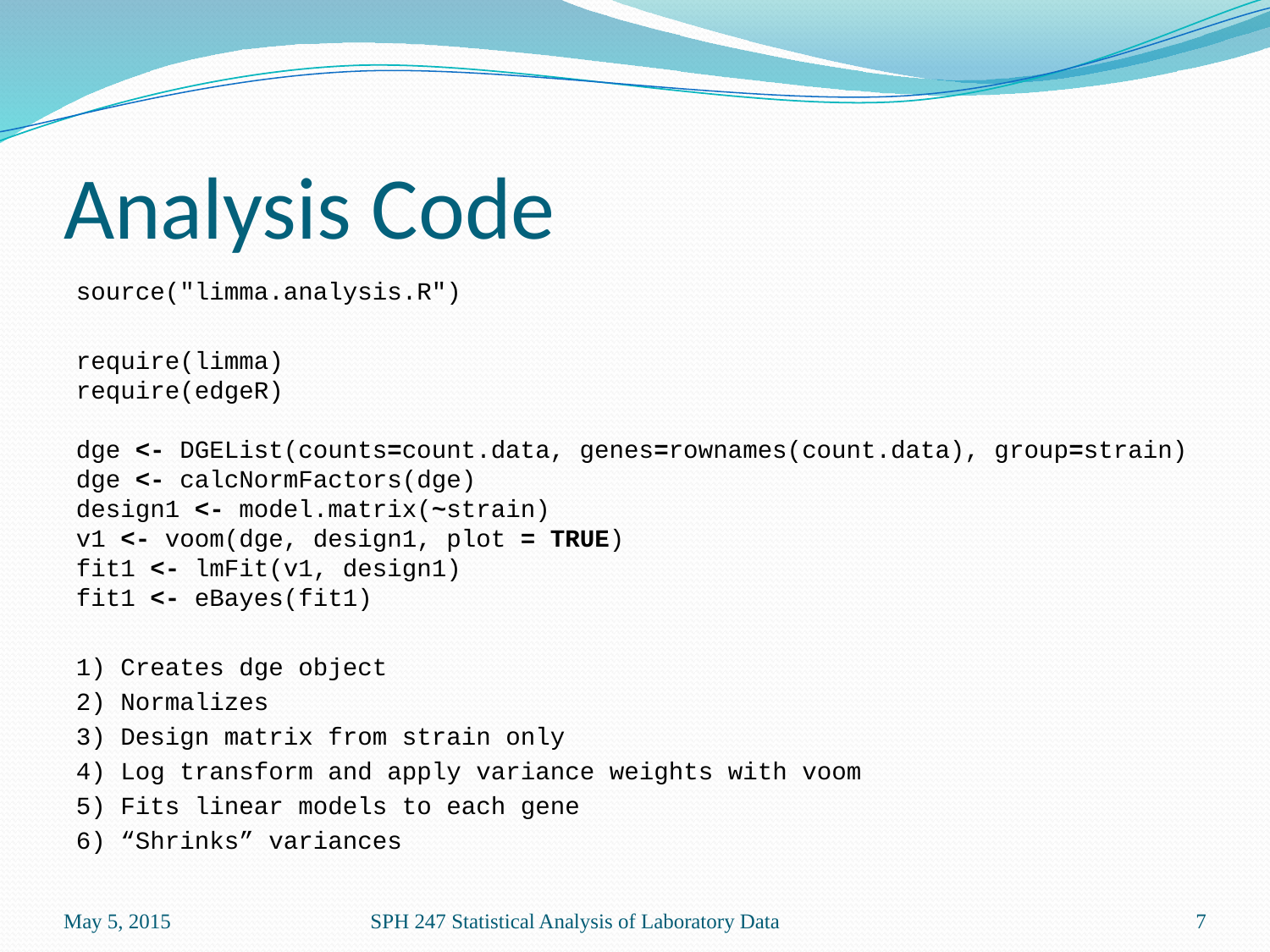

# Analysis Code
source("limma.analysis.R")

require(limma)
require(edgeR)
dge <- DGEList(counts=count.data, genes=rownames(count.data), group=strain)
dge <- calcNormFactors(dge)
design1 <- model.matrix(~strain)
v1 <- voom(dge, design1, plot = TRUE)
fit1 <- lmFit(v1, design1)
fit1 <- eBayes(fit1)

1) Creates dge object
2) Normalizes
3) Design matrix from strain only
4) Log transform and apply variance weights with voom
5) Fits linear models to each gene
6) “Shrinks” variances
May 5, 2015
SPH 247 Statistical Analysis of Laboratory Data
7